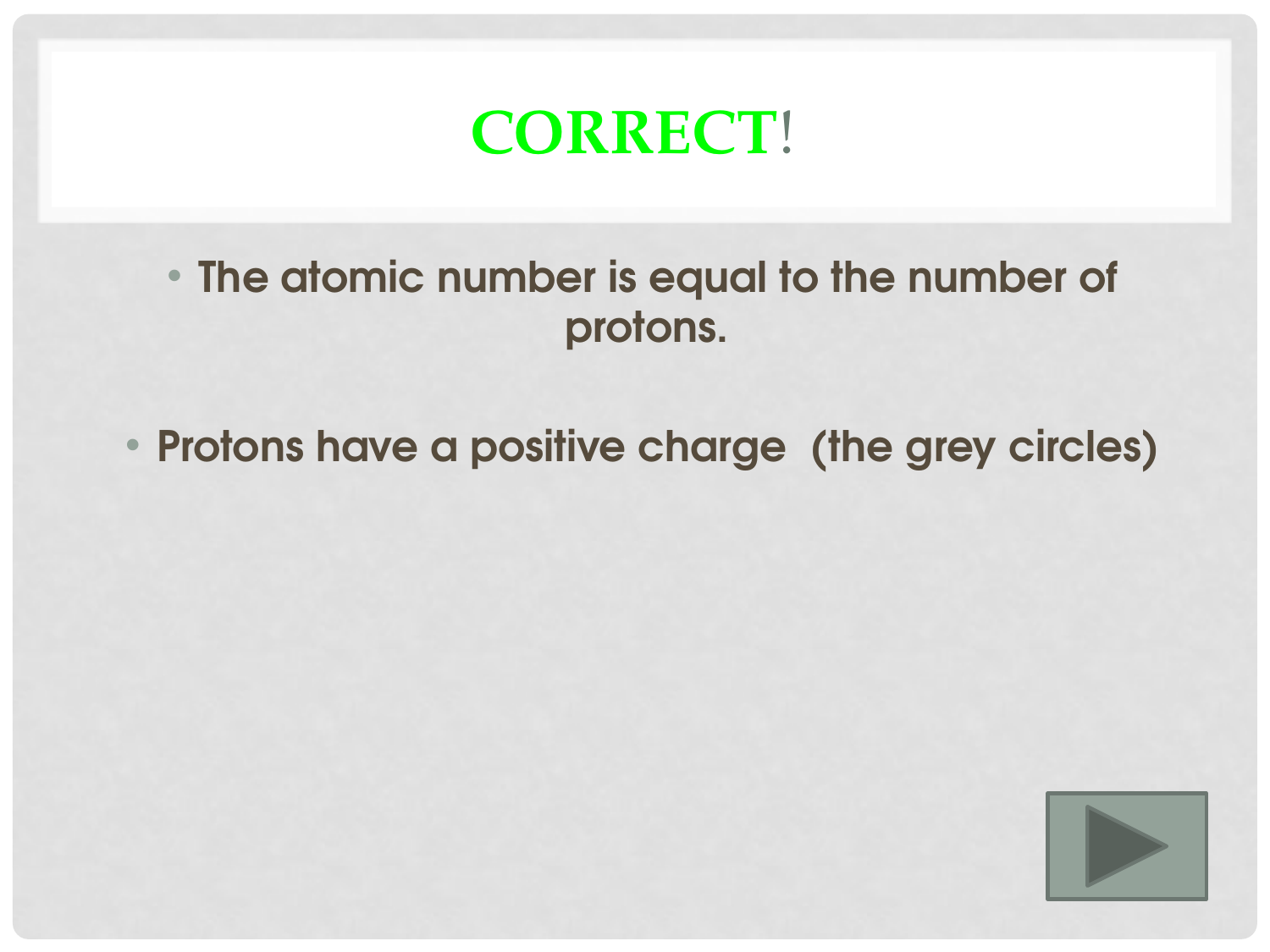

# Correct!
The atomic number is equal to the number of protons.

Protons have a positive charge  (the grey circles)